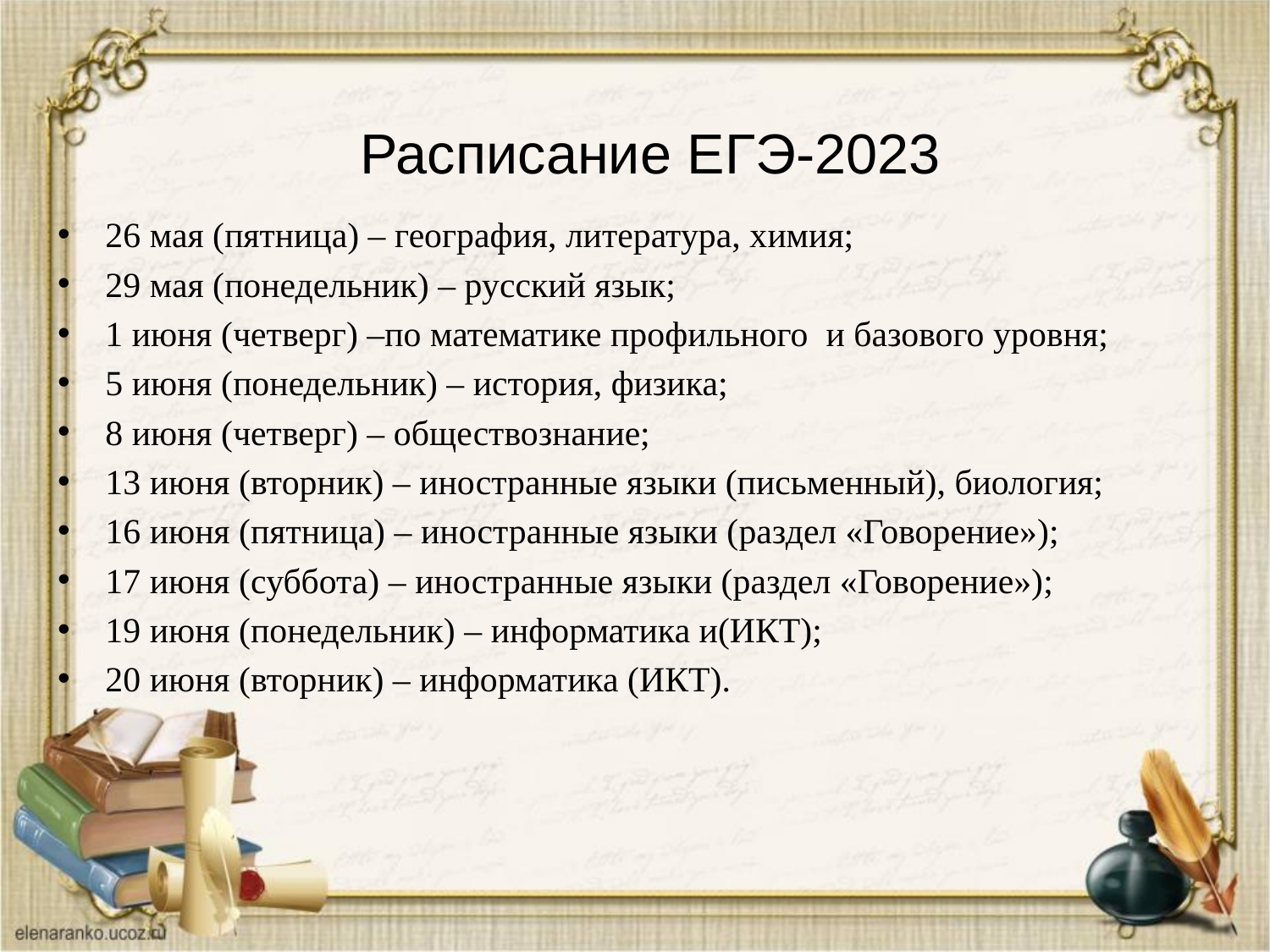

# Расписание ЕГЭ-2023
26 мая (пятница) – география, литература, химия;
29 мая (понедельник) – русский язык;
1 июня (четверг) –по математике профильного  и базового уровня;
5 июня (понедельник) – история, физика;
8 июня (четверг) – обществознание;
13 июня (вторник) – иностранные языки (письменный), биология;
16 июня (пятница) – иностранные языки (раздел «Говорение»);
17 июня (суббота) – иностранные языки (раздел «Говорение»);
19 июня (понедельник) – информатика и(ИКТ);
20 июня (вторник) – информатика (ИКТ).